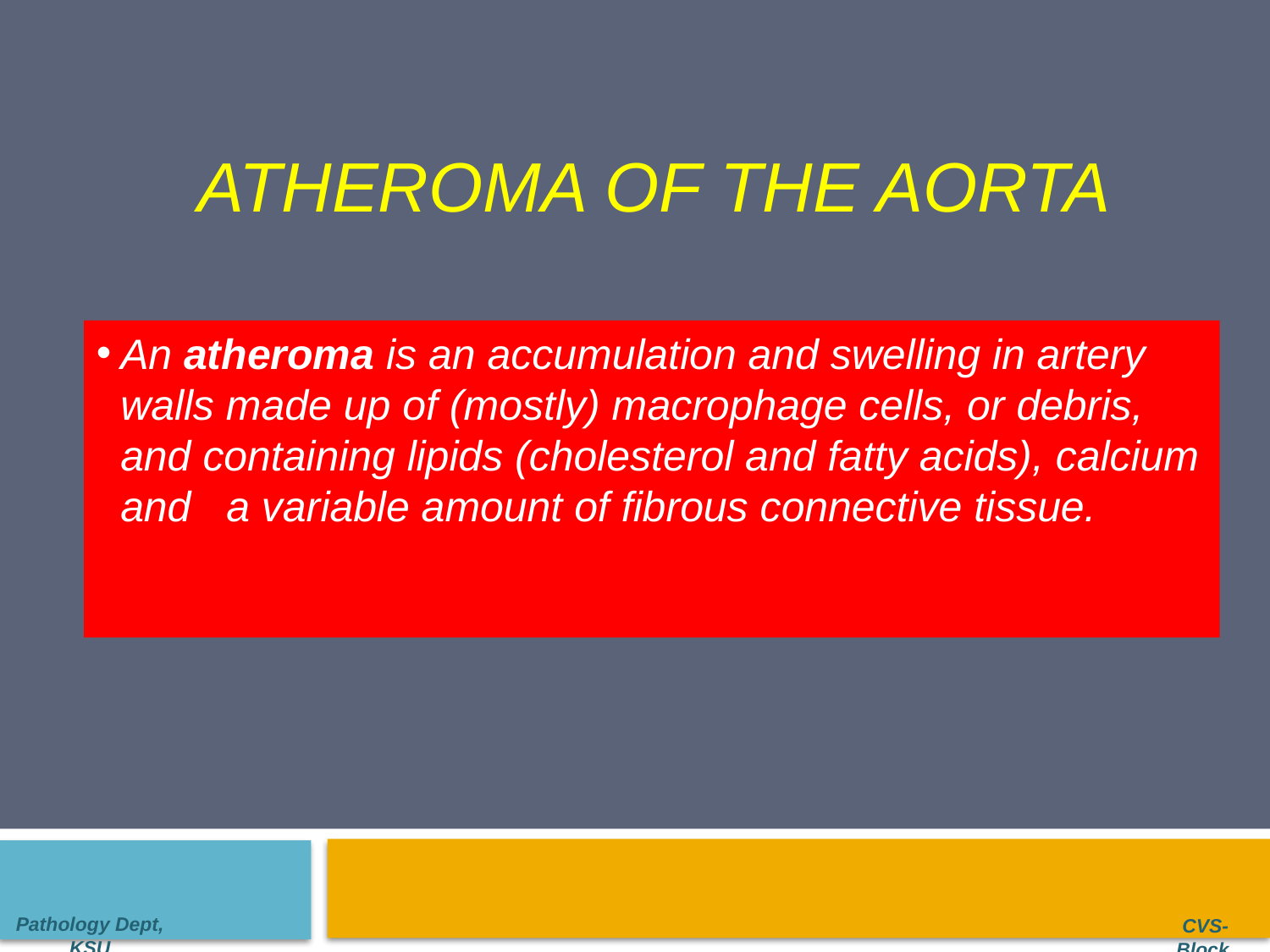

# Atheroma of the aorta
An atheroma is an accumulation and swelling in artery walls made up of (mostly) macrophage cells, or debris, and containing lipids (cholesterol and fatty acids), calcium and   a variable amount of fibrous connective tissue.

Pathology Dept, KSU
CVS- Block